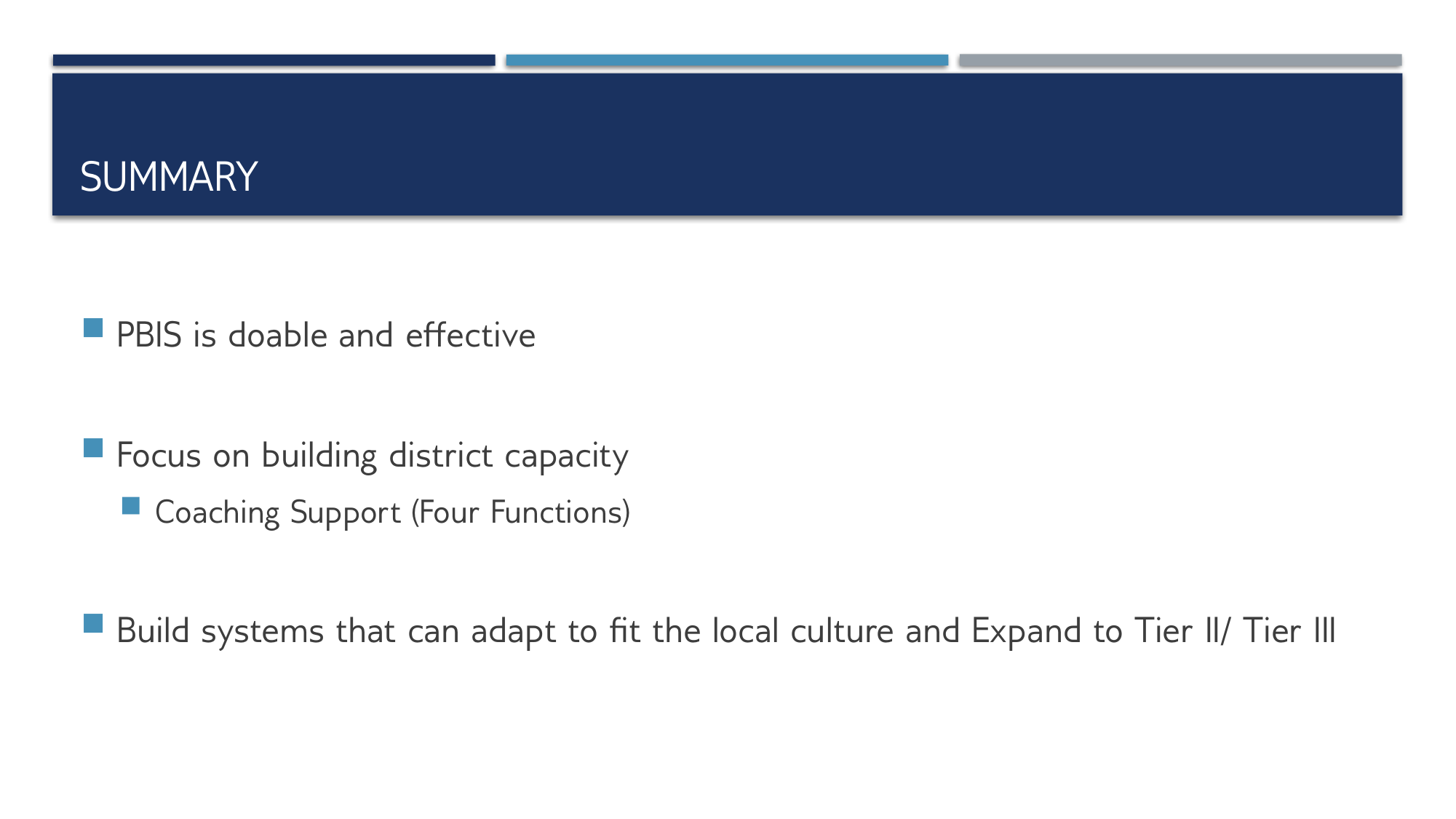

# Summary
PBIS is doable and effective

Focus on building district capacity
Coaching Support (Four Functions)

Build systems that can adapt to fit the local culture and Expand to Tier II/ Tier III